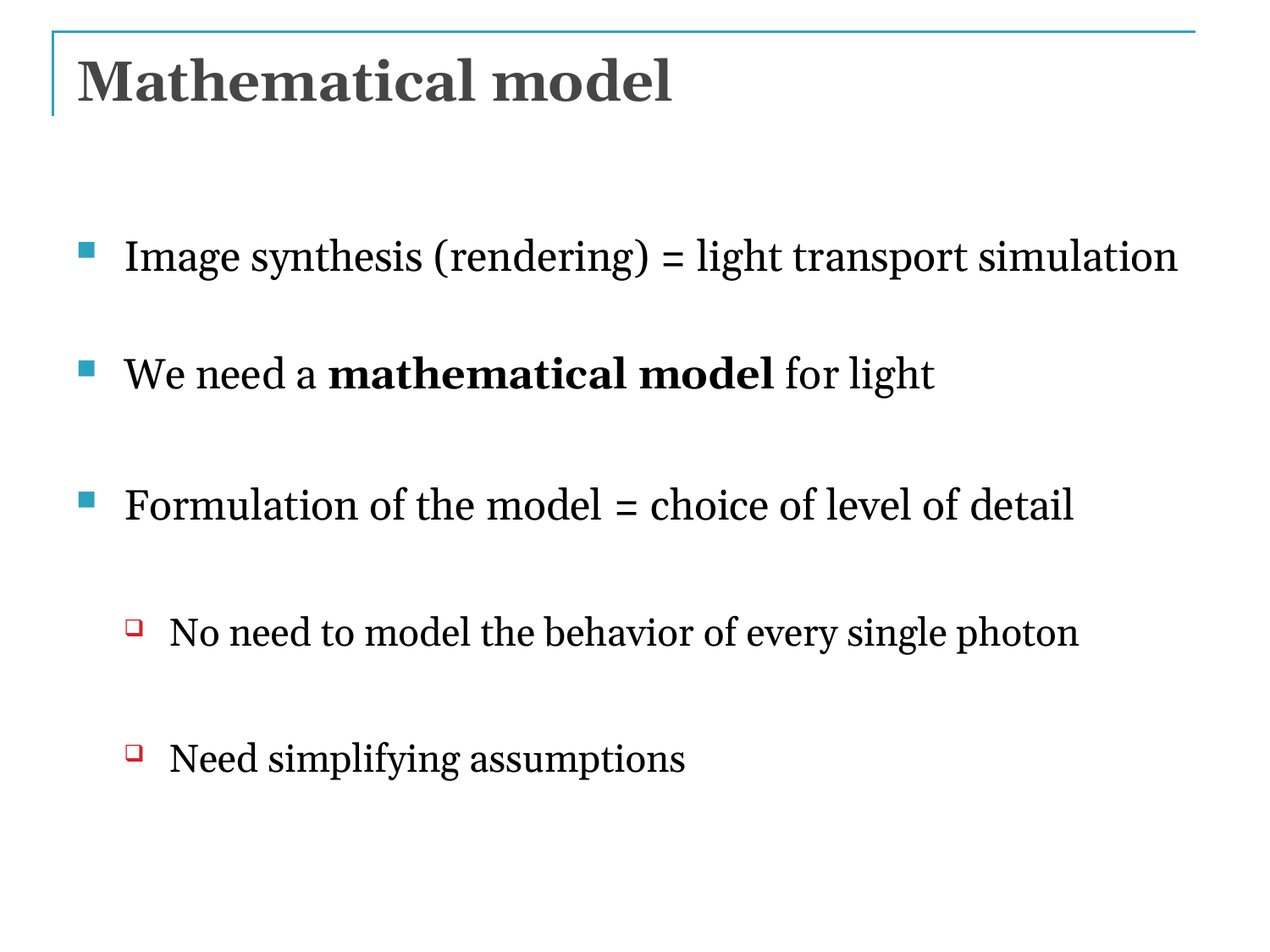

# Mathematical model
Image synthesis (rendering) = light transport simulation

We need a mathematical model for light

Formulation of the model = choice of level of detail

No need to model the behavior of every single photon

Need simplifying assumptions